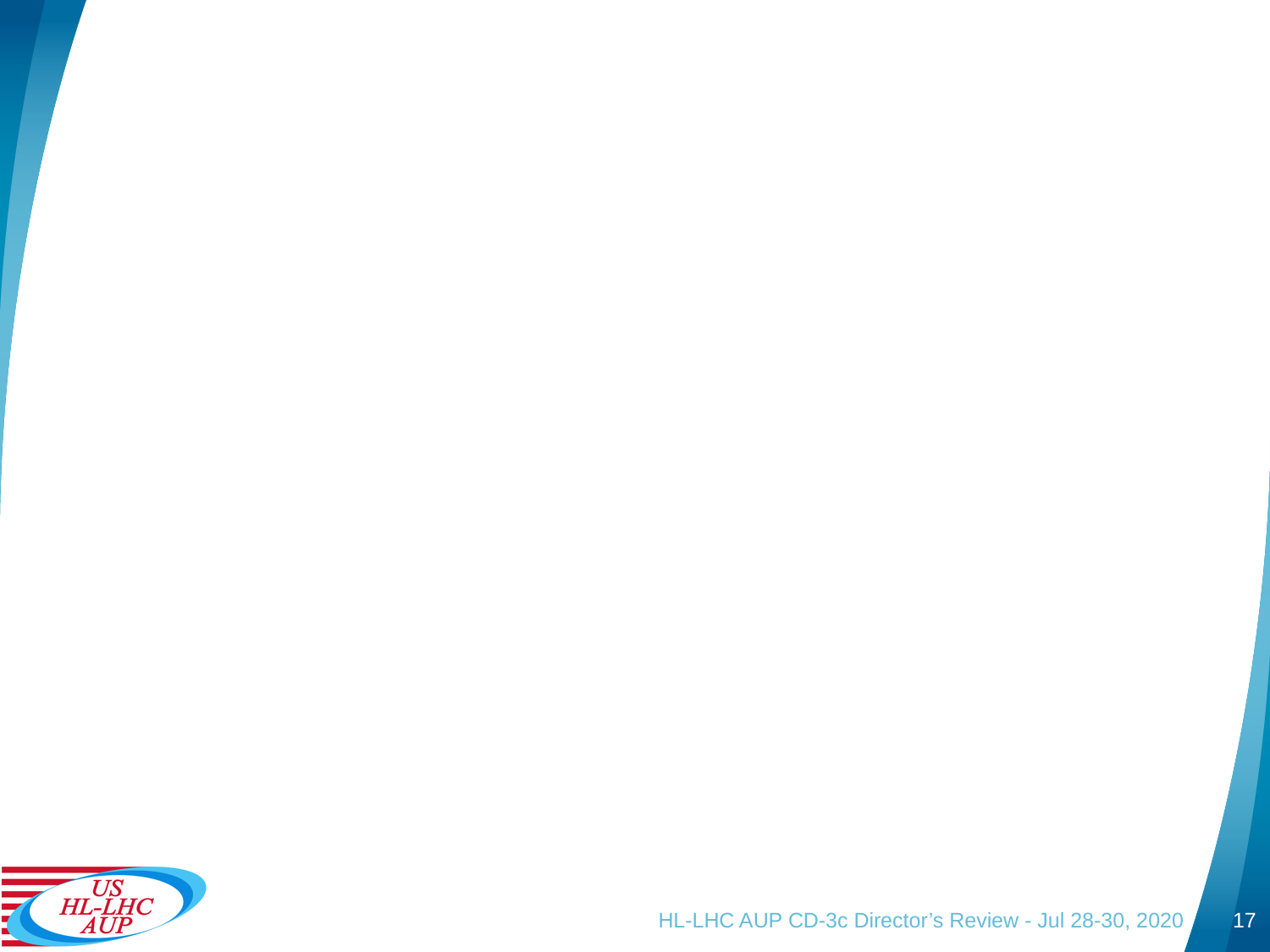

#

HL-LHC AUP CD-3c Director’s Review - Jul 28-30, 2020
17